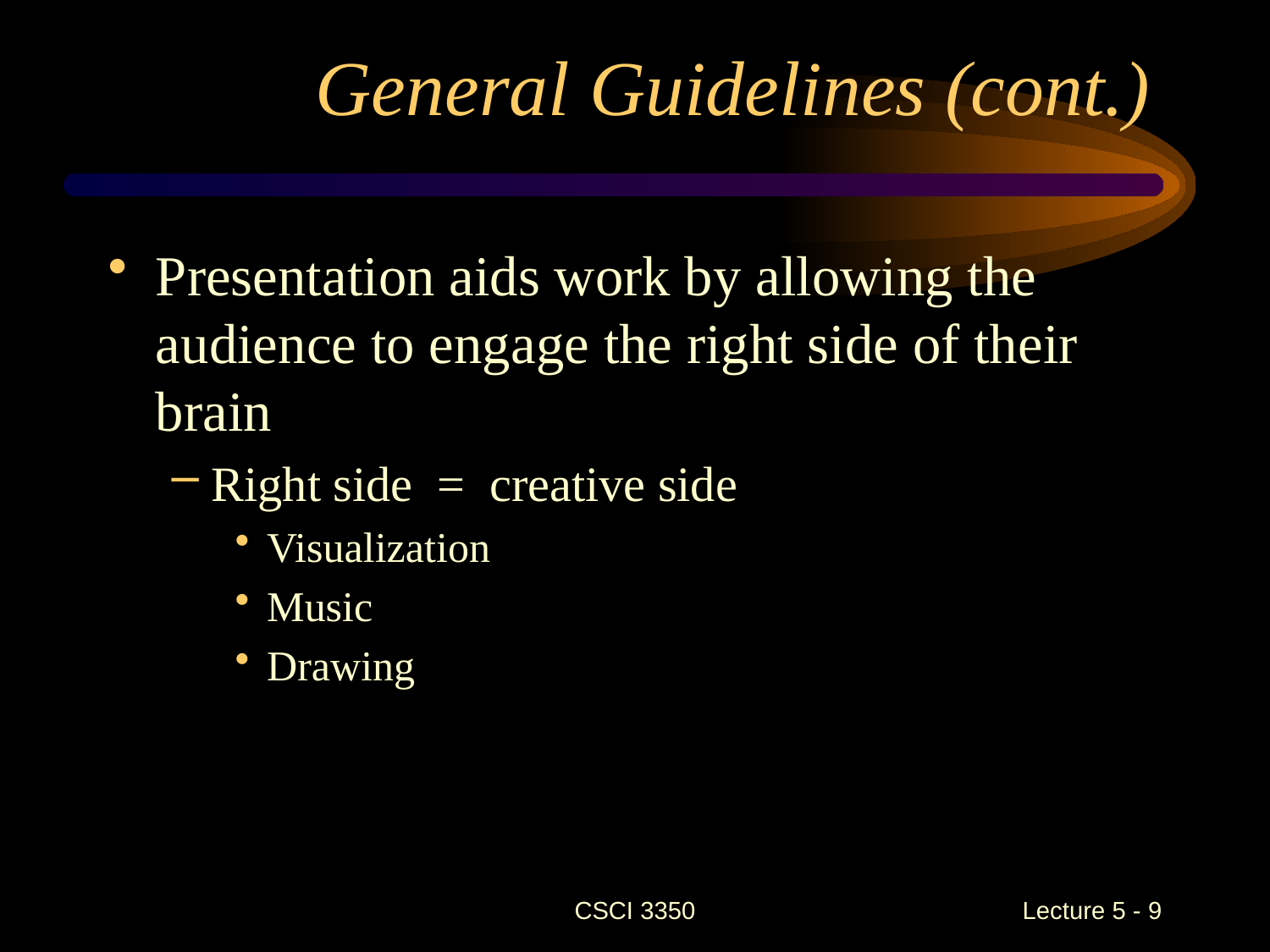

# General Guidelines (cont.)
Presentation aids work by allowing the audience to engage the right side of their brain
Right side  =  creative side
Visualization
Music
Drawing

CSCI 3350
 Lecture 5 - 9